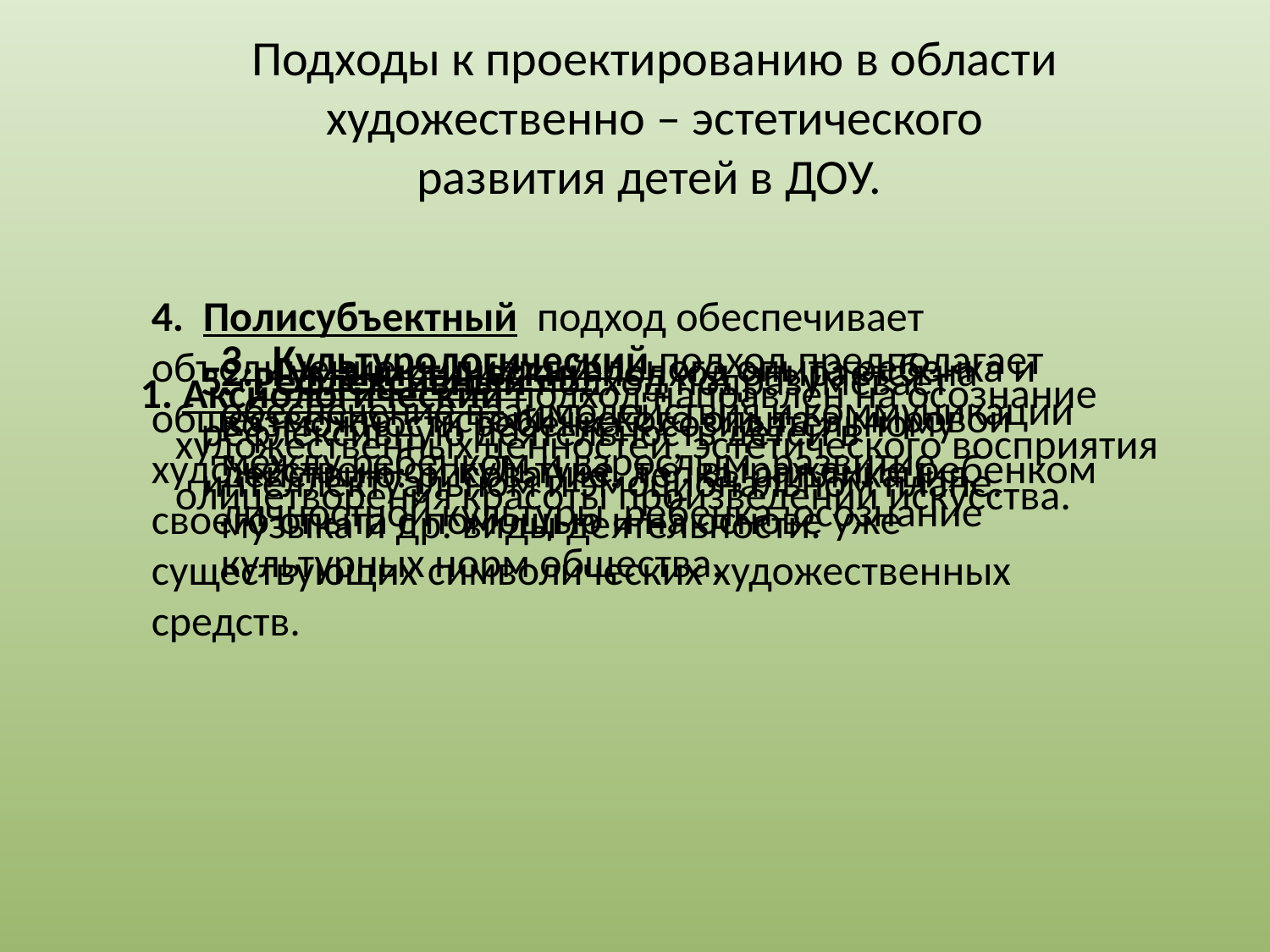

Подходы к проектированию в области художественно – эстетического развития детей в ДОУ.
4.  Полисубъектный  подход обеспечивает объединение индивидуального опыта ребенка и общественно – исторического опыта в мировой художественной культуре, т.е. выражение ребенком своего опыта с помощью и на основе уже существующих символических художественных средств.
3.  Культурологический подход предполагает обеспечение взаимодействия и коммуникации между ребенком и взрослым, развитие личностной культуры  ребенка, осознание культурных норм общества.
2.  Гуманистический подход опирается на возможности ребенка к созидательному действию: рисование, лепка, аппликация, музыка и др. виды деятельности.
5.  Рефлексивный подход подразумевает рефлексивную деятельность детей в интеллектуальном и эмоциональном плане.
   1. Аксиологический подход направлен на осознание художественных ценностей, эстетического восприятия олицетворения красоты произведений искусства.